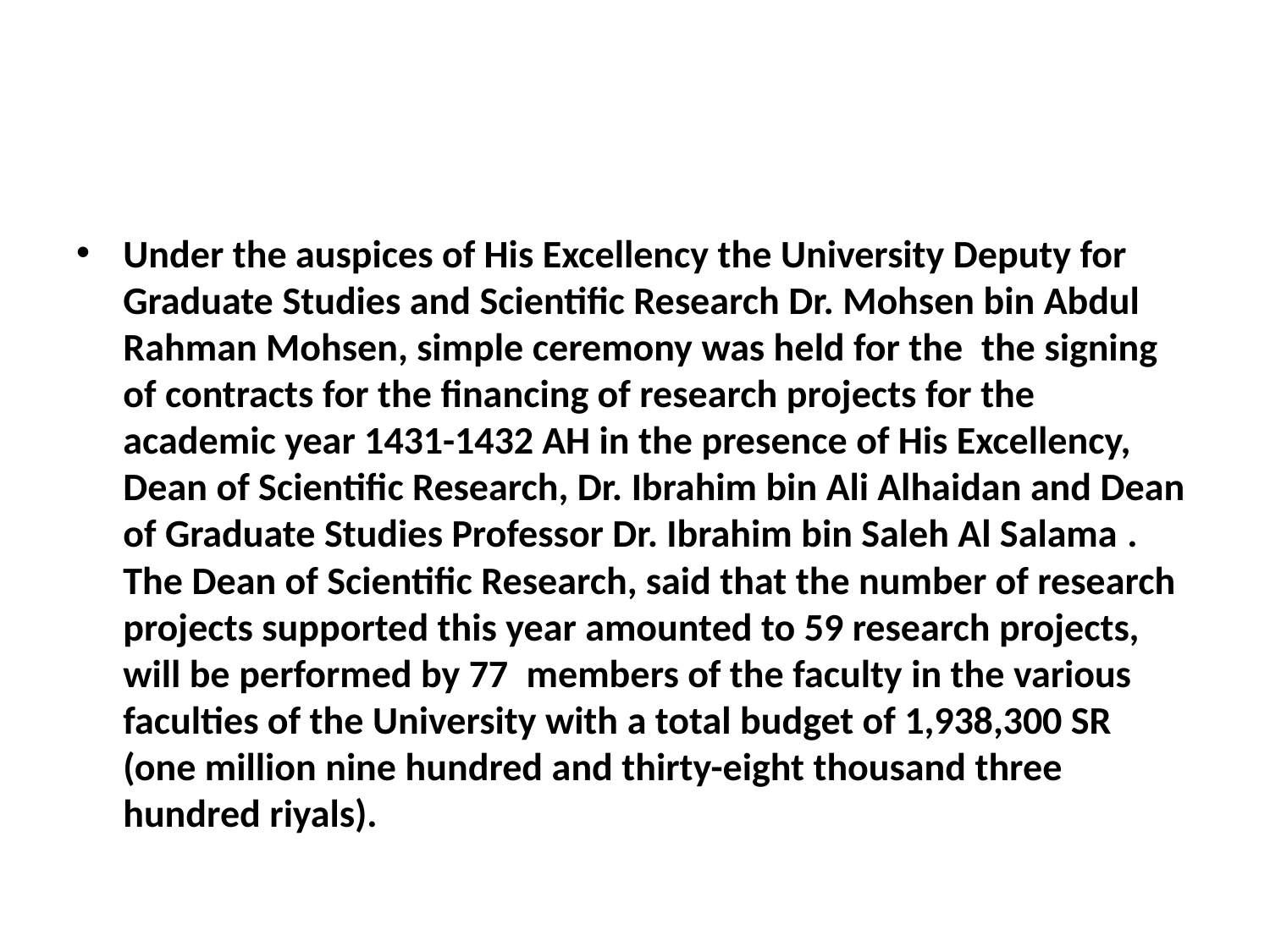

#
Under the auspices of His Excellency the University Deputy for Graduate Studies and Scientific Research Dr. Mohsen bin Abdul Rahman Mohsen, simple ceremony was held for the  the signing of contracts for the financing of research projects for the academic year 1431-1432 AH in the presence of His Excellency, Dean of Scientific Research, Dr. Ibrahim bin Ali Alhaidan and Dean of Graduate Studies Professor Dr. Ibrahim bin Saleh Al Salama . The Dean of Scientific Research, said that the number of research projects supported this year amounted to 59 research projects, will be performed by 77  members of the faculty in the various faculties of the University with a total budget of 1,938,300 SR (one million nine hundred and thirty-eight thousand three hundred riyals).